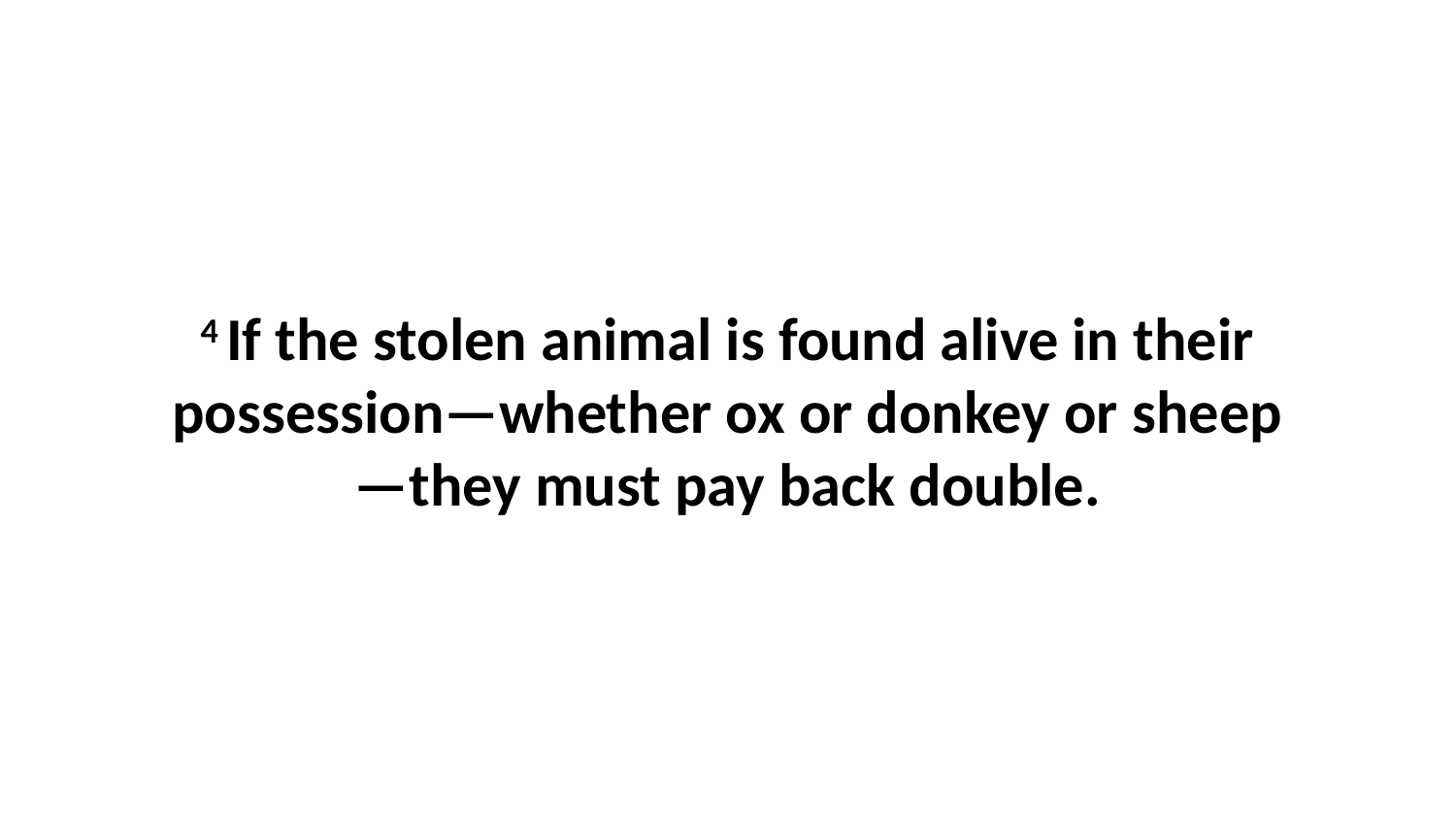

4 If the stolen animal is found alive in their possession—whether ox or donkey or sheep—they must pay back double.